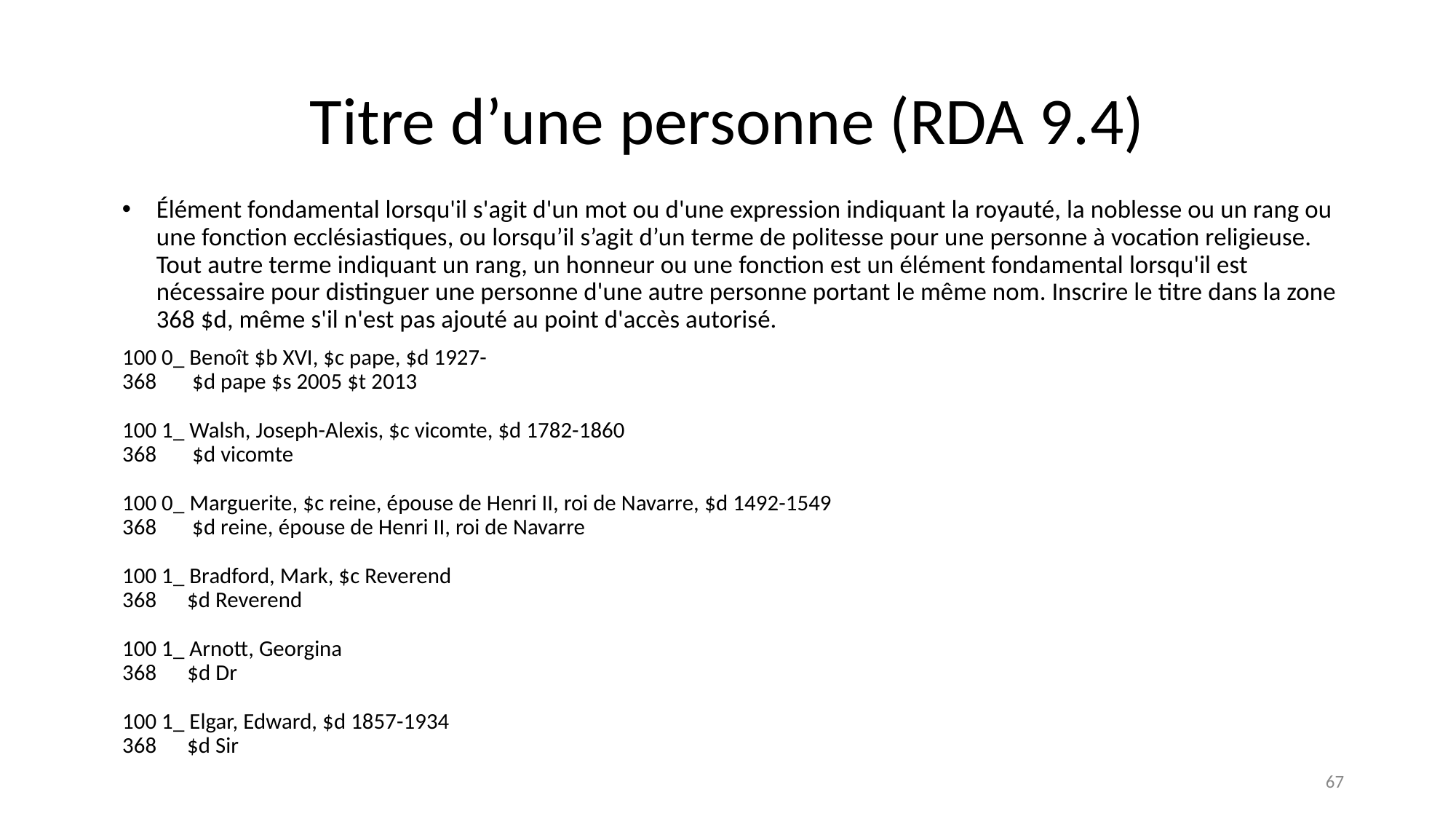

# Titre d’une personne (RDA 9.4)
Élément fondamental lorsqu'il s'agit d'un mot ou d'une expression indiquant la royauté, la noblesse ou un rang ou une fonction ecclésiastiques, ou lorsqu’il s’agit d’un terme de politesse pour une personne à vocation religieuse. Tout autre terme indiquant un rang, un honneur ou une fonction est un élément fondamental lorsqu'il est nécessaire pour distinguer une personne d'une autre personne portant le même nom. Inscrire le titre dans la zone 368 $d, même s'il n'est pas ajouté au point d'accès autorisé.

	100 0_ Benoît $b XVI, $c pape, $d 1927-
	368       $d pape $s 2005 $t 2013

	100 1_ Walsh, Joseph-Alexis, $c vicomte, $d 1782-1860
	368       $d vicomte

	100 0_ Marguerite,‏ ‎$c reine, épouse de Henri II, roi de Navarre,‏ ‎$d 1492-1549
	368       $d reine, épouse de Henri II, roi de Navarre

	100 1_ Bradford, Mark, $c Reverend
	368      $d Reverend

	100 1_ Arnott, Georgina
	368      $d Dr

	100 1_ Elgar, Edward, $d 1857-1934
	368      $d Sir

67